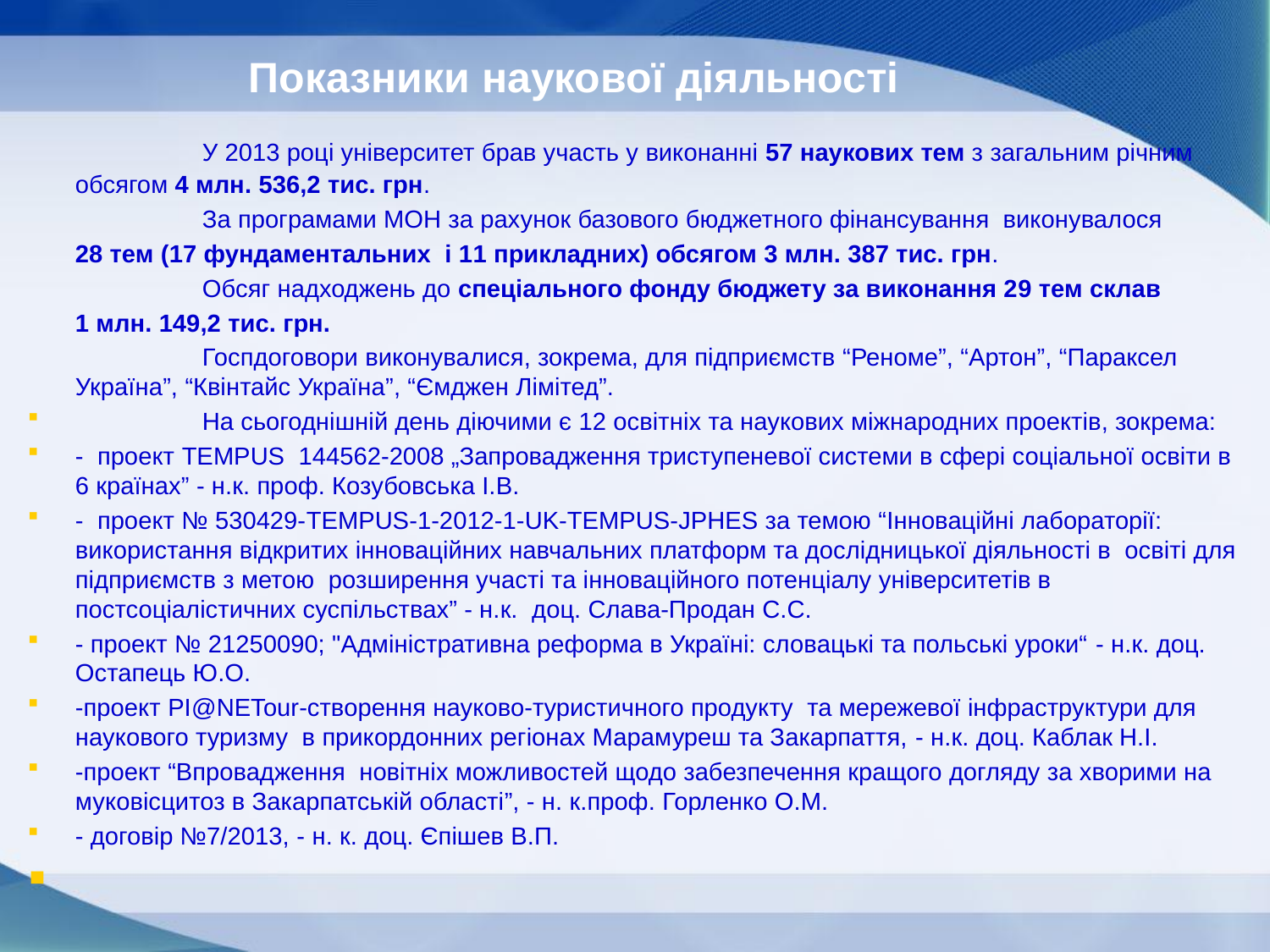

# Показники наукової діяльності
		У 2013 році університет брав участь у виконанні 57 наукових тем з загальним річним обсягом 4 млн. 536,2 тис. грн.
		За програмами МОН за рахунок базового бюджетного фінансування  виконувалося
	28 тем (17 фундаментальних  і 11 прикладних) обсягом 3 млн. 387 тис. грн.
		Обсяг надходжень до спеціального фонду бюджету за виконання 29 тем склав
	1 млн. 149,2 тис. грн.
		Госпдоговори виконувалися, зокрема, для підприємств “Реноме”, “Артон”, “Параксел Україна”, “Квінтайс Україна”, “Ємджен Лімітед”.
	На сьогоднішній день діючими є 12 освітніх та наукових міжнародних проектів, зокрема:
-  проект TEMPUS  144562-2008 „Запровадження триступеневої системи в сфері соціальної освіти в 6 країнах” - н.к. проф. Козубовська І.В.
-  проект № 530429-TEMPUS-1-2012-1-UK-TEMPUS-JPHES за темою “Інноваційні лабораторії: використання відкритих інноваційних навчальних платформ та дослідницької діяльності в  освіті для підприємств з метою  розширення участі та інноваційного потенціалу університетів в постсоціалістичних суспільствах” - н.к.  доц. Слава-Продан С.С.
- проект № 21250090; "Адміністративна реформа в Україні: словацькі та польські уроки“ - н.к. доц. Остапець Ю.О.
-проект PI@NETour-створення науково-туристичного продукту  та мережевої інфраструктури для наукового туризму  в прикордонних регіонах Марамуреш та Закарпаття, - н.к. доц. Каблак Н.І.
-проект “Впровадження  новітніх можливостей щодо забезпечення кращого догляду за хворими на муковісцитоз в Закарпатській області”, - н. к.проф. Горленко О.М.
- договір №7/2013, - н. к. доц. Єпішев В.П.